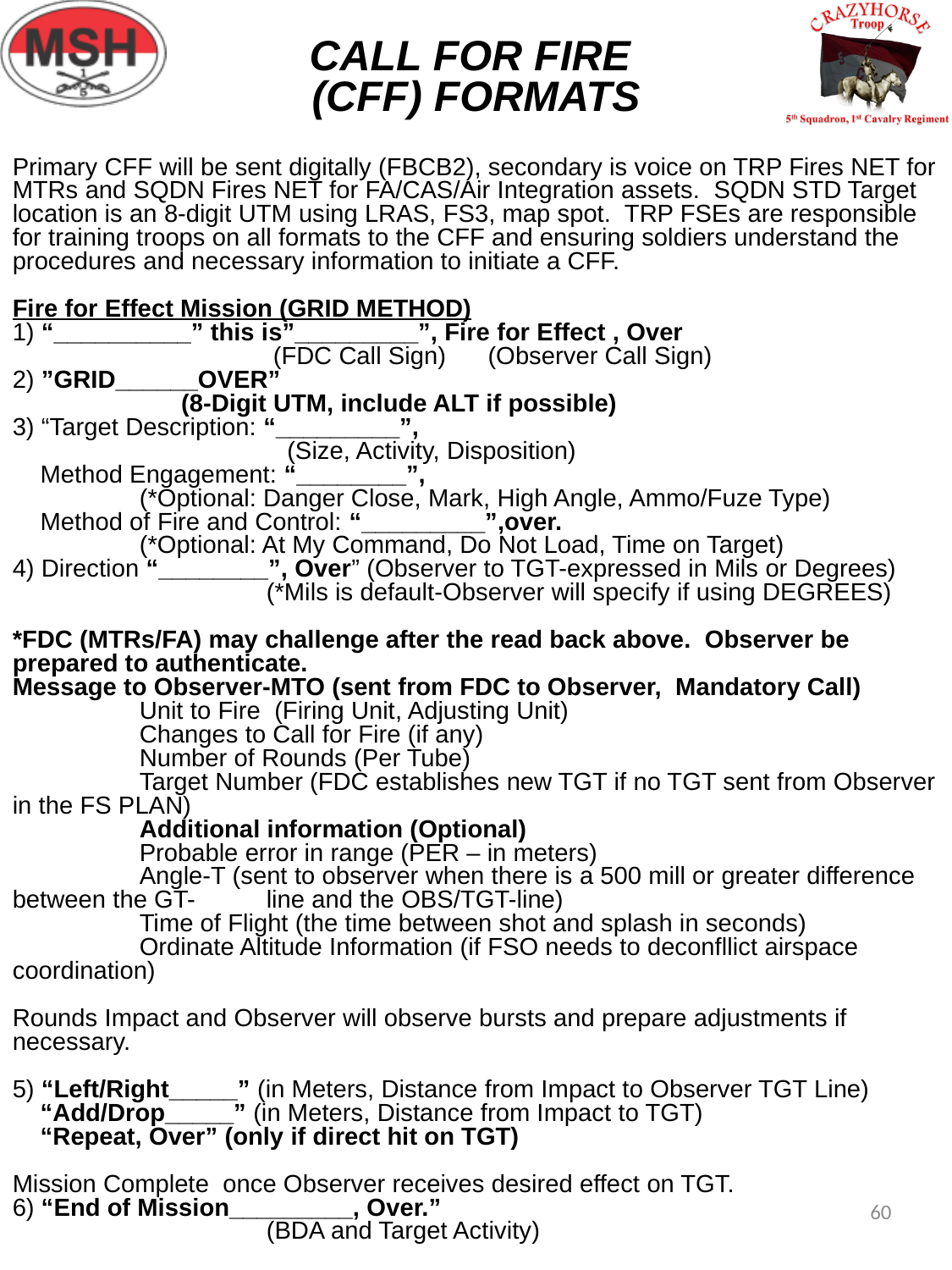

CALL FOR FIRE
(CFF) FORMATS

Primary CFF will be sent digitally (FBCB2), secondary is voice on TRP Fires NET for MTRs and SQDN Fires NET for FA/CAS/Air Integration assets.  SQDN STD Target location is an 8-digit UTM using LRAS, FS3, map spot.  TRP FSEs are responsible for training troops on all formats to the CFF and ensuring soldiers understand the procedures and necessary information to initiate a CFF.

Fire for Effect Mission (GRID METHOD)
1) “__________” this is”_________”, Fire for Effect , Over
		 (FDC Call Sign)      (Observer Call Sign)
2) ”GRID______OVER”
	      (8-Digit UTM, include ALT if possible)
3) “Target Description: “_________”,
		   (Size, Activity, Disposition)
    Method Engagement: “________”,
	(*Optional: Danger Close, Mark, High Angle, Ammo/Fuze Type)
    Method of Fire and Control: “_________”,over.
	(*Optional: At My Command, Do Not Load, Time on Target)
4) Direction “________”, Over” (Observer to TGT-expressed in Mils or Degrees)
		(*Mils is default-Observer will specify if using DEGREES)

*FDC (MTRs/FA) may challenge after the read back above.  Observer be prepared to authenticate.
Message to Observer-MTO (sent from FDC to Observer,  Mandatory Call)
	Unit to Fire  (Firing Unit, Adjusting Unit)
	Changes to Call for Fire (if any)
	Number of Rounds (Per Tube)
	Target Number (FDC establishes new TGT if no TGT sent from Observer in the FS PLAN)
	Additional information (Optional)
	Probable error in range (PER – in meters)
	Angle-T (sent to observer when there is a 500 mill or greater difference between the GT-	line and the OBS/TGT-line)
	Time of Flight (the time between shot and splash in seconds)
	Ordinate Altitude Information (if FSO needs to deconfllict airspace coordination)

Rounds Impact and Observer will observe bursts and prepare adjustments if necessary.

5) “Left/Right_____” (in Meters, Distance from Impact to Observer TGT Line)
    “Add/Drop_____” (in Meters, Distance from Impact to TGT)
    “Repeat, Over” (only if direct hit on TGT)

Mission Complete  once Observer receives desired effect on TGT.
6) “End of Mission_________, Over.”
		(BDA and Target Activity)
60